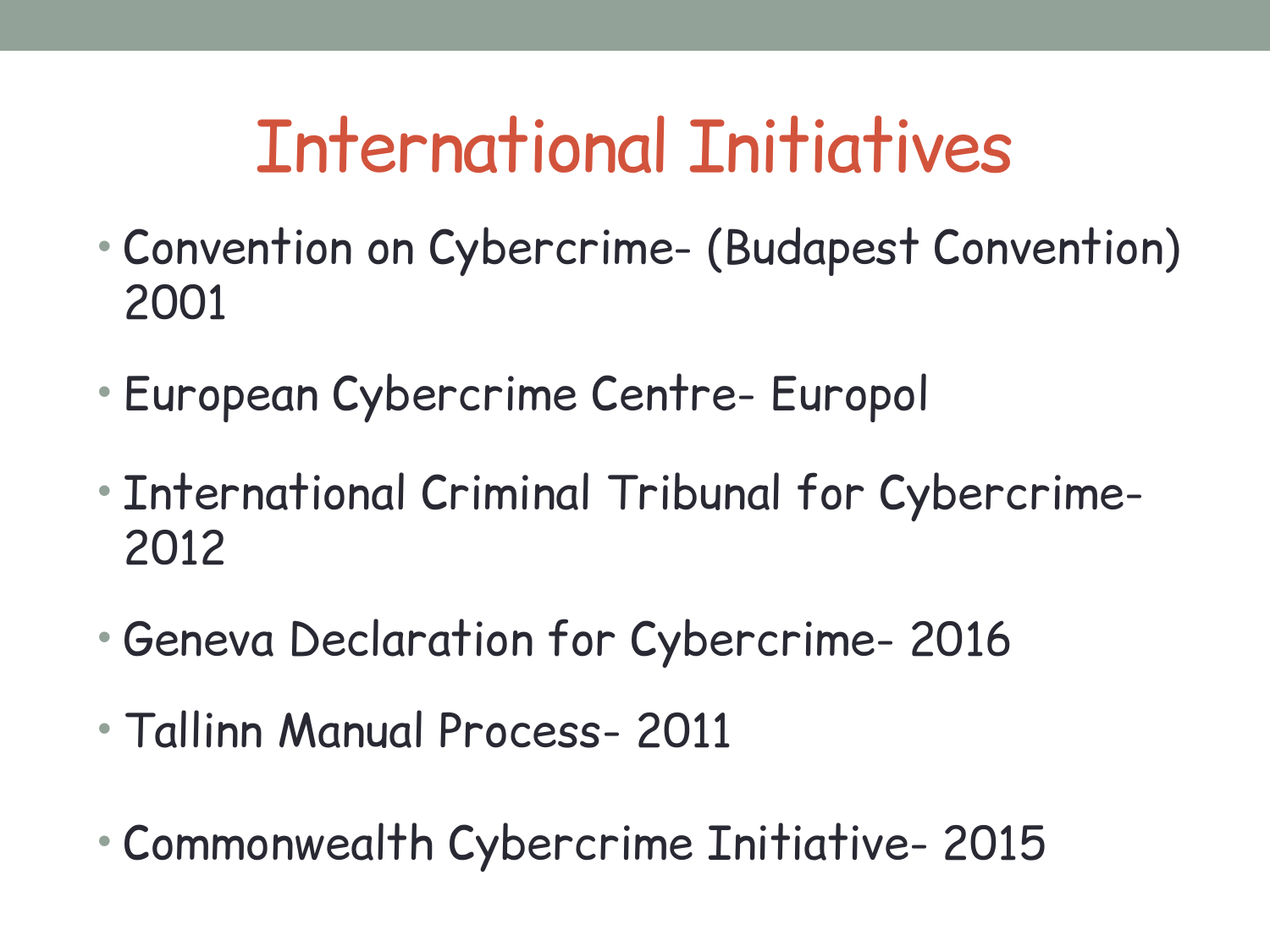

# International Initiatives
Convention on Cybercrime- (Budapest Convention) 2001

European Cybercrime Centre- Europol

International Criminal Tribunal for Cybercrime- 2012

Geneva Declaration for Cybercrime- 2016

Tallinn Manual Process- 2011

Commonwealth Cybercrime Initiative- 2015